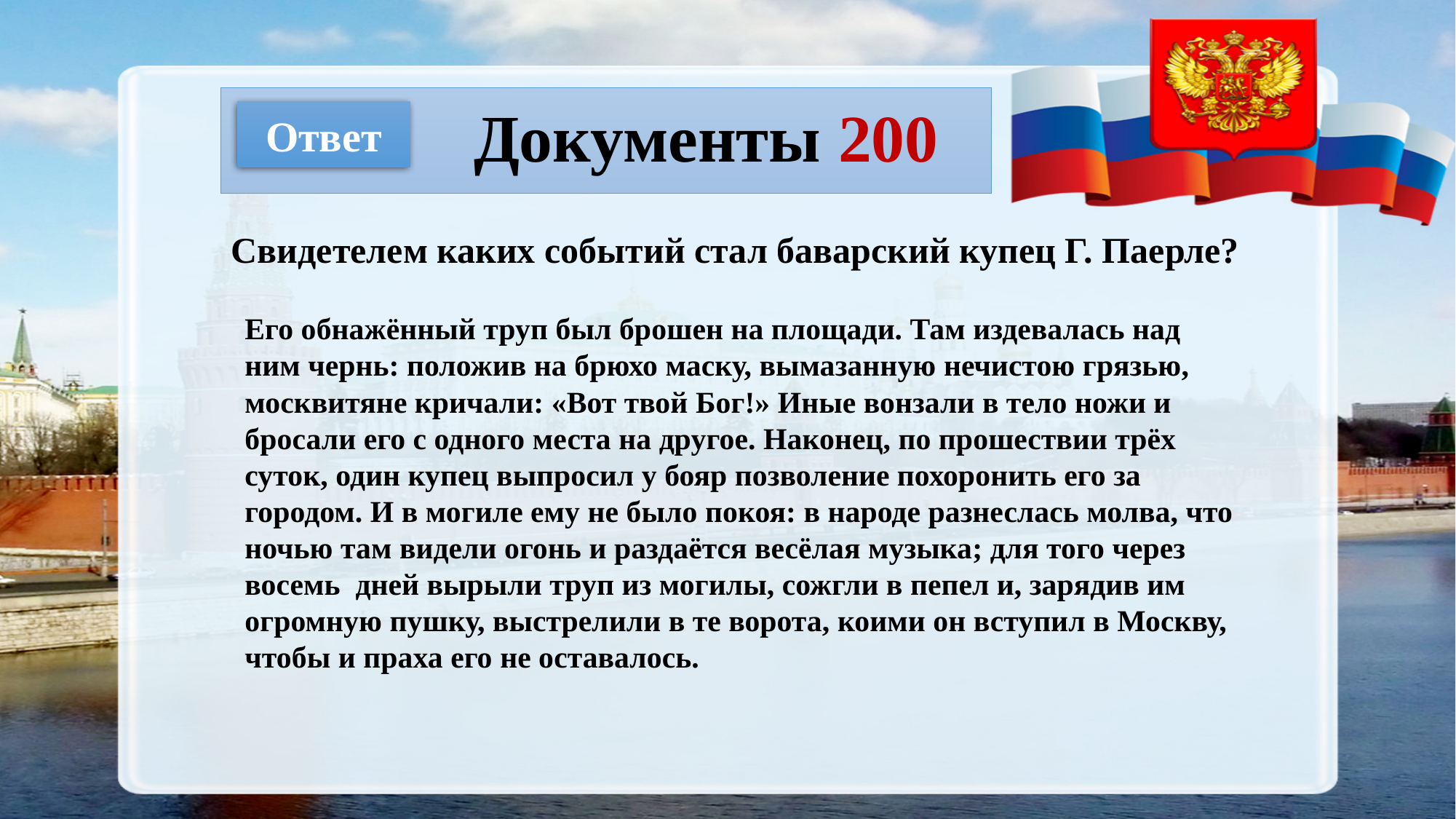

# Документы 200
Ответ
Свидетелем каких событий стал баварский купец Г. Паерле?
Его обнажённый труп был брошен на площади. Там издевалась над ним чернь: положив на брюхо маску, вымазанную нечистою грязью, москвитяне кричали: «Вот твой Бог!» Иные вонзали в тело ножи и бросали его с одного места на другое. Наконец, по прошествии трёх суток, один купец выпросил у бояр позволение похоронить его за городом. И в могиле ему не было покоя: в народе разнеслась молва, что ночью там видели огонь и раздаётся весёлая музыка; для того через восемь  дней вырыли труп из могилы, сожгли в пепел и, зарядив им огромную пушку, выстрелили в те ворота, коими он вступил в Москву, чтобы и праха его не оставалось.